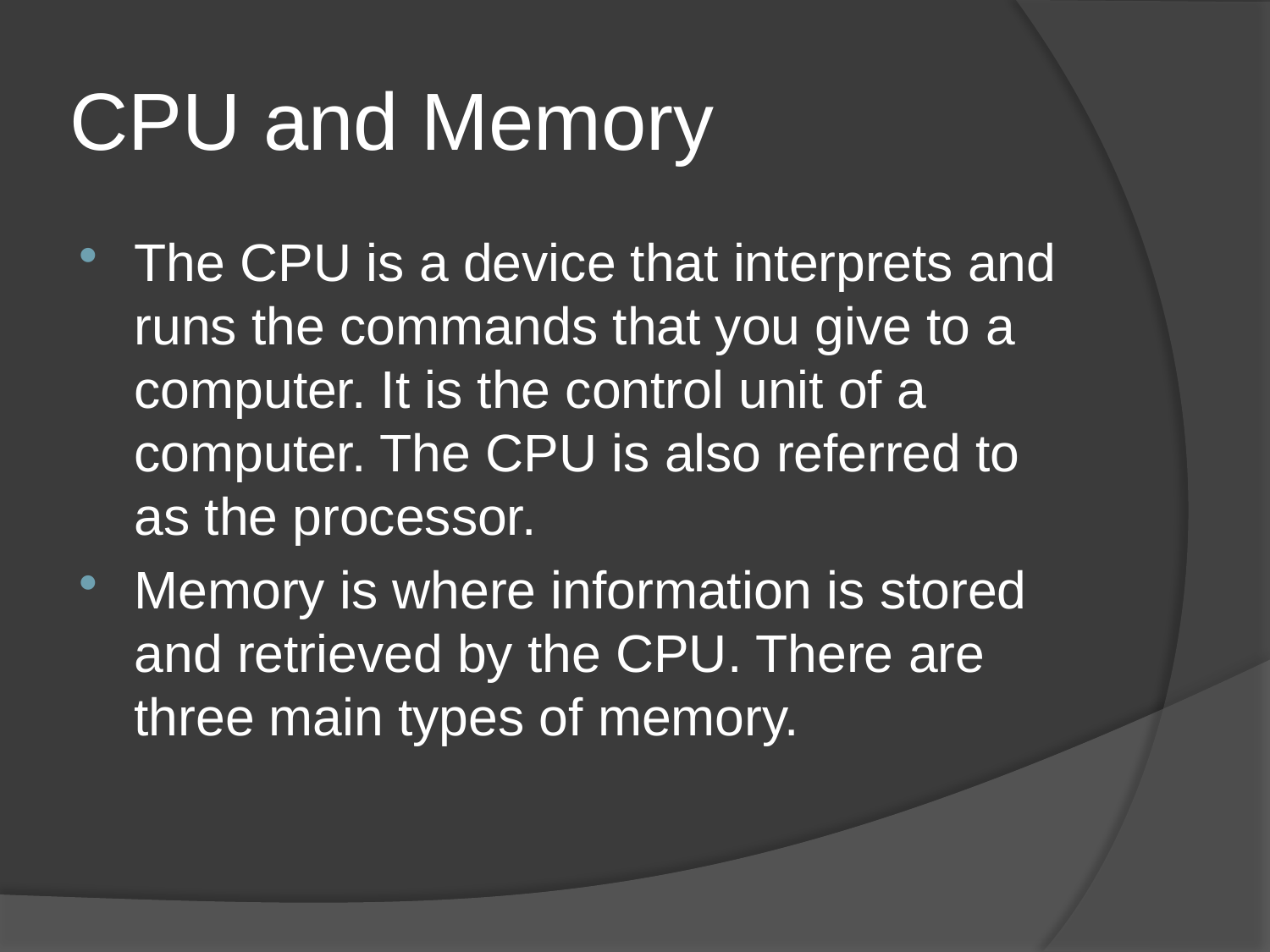

# CPU and Memory
The CPU is a device that interprets and runs the commands that you give to a computer. It is the control unit of a computer. The CPU is also referred to as the processor.
Memory is where information is stored and retrieved by the CPU. There are three main types of memory.